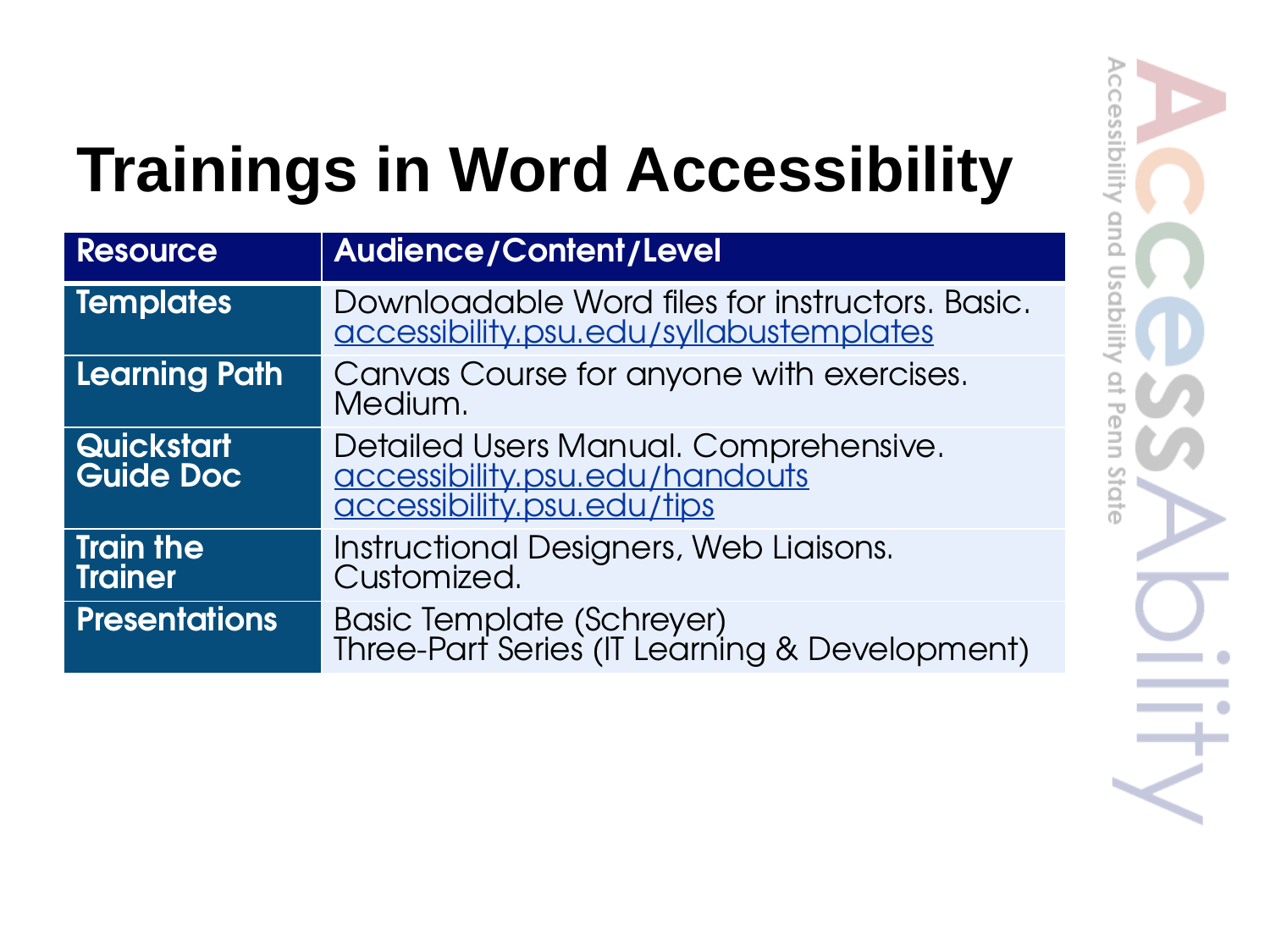

# Trainings in Word Accessibility
| Resource | Audience/Content/Level |
| --- | --- |
| Templates | Downloadable Word files for instructors. Basic. accessibility.psu.edu/syllabustemplates |
| Learning Path | Canvas Course for anyone with exercises. Medium. |
| Quickstart Guide Doc | Detailed Users Manual. Comprehensive. accessibility.psu.edu/handouts accessibility.psu.edu/tips |
| Train the Trainer | Instructional Designers, Web Liaisons. Customized. |
| Presentations | Basic Template (Schreyer) Three-Part Series (IT Learning & Development) |